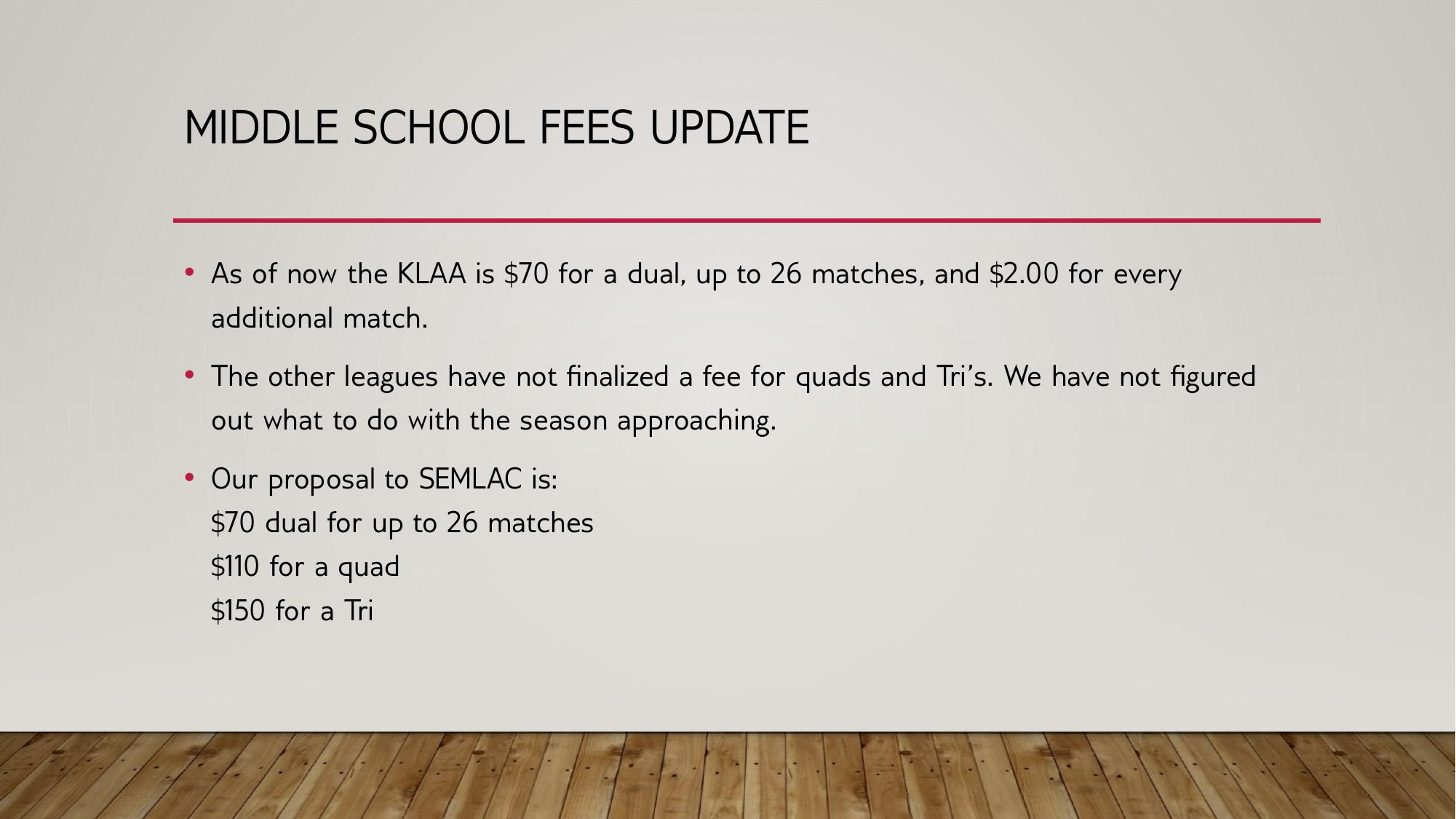

# MIDDLE SCHOOL FEES UPDATE
As of now the KLAA is $70 for a dual, up to 26 matches, and $2.00 for every additional match.
The other leagues have not finalized a fee for quads and Tri’s. We have not figured out what to do with the season approaching.
Our proposal to SEMLAC is:
$70 dual for up to 26 matches
$110 for a quad
$150 for a Tri